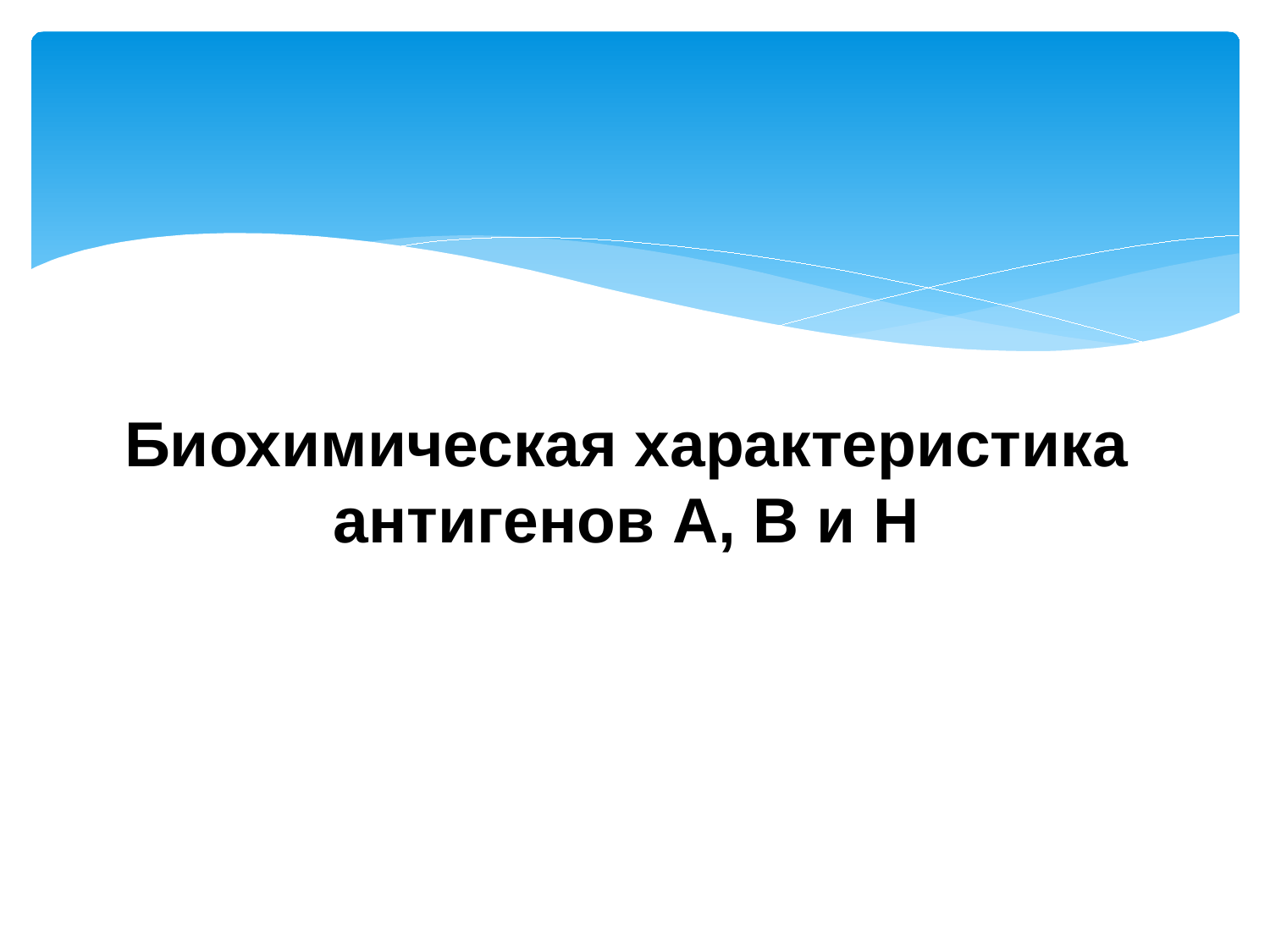

# Биохимическая характеристика антигенов А, В и Н